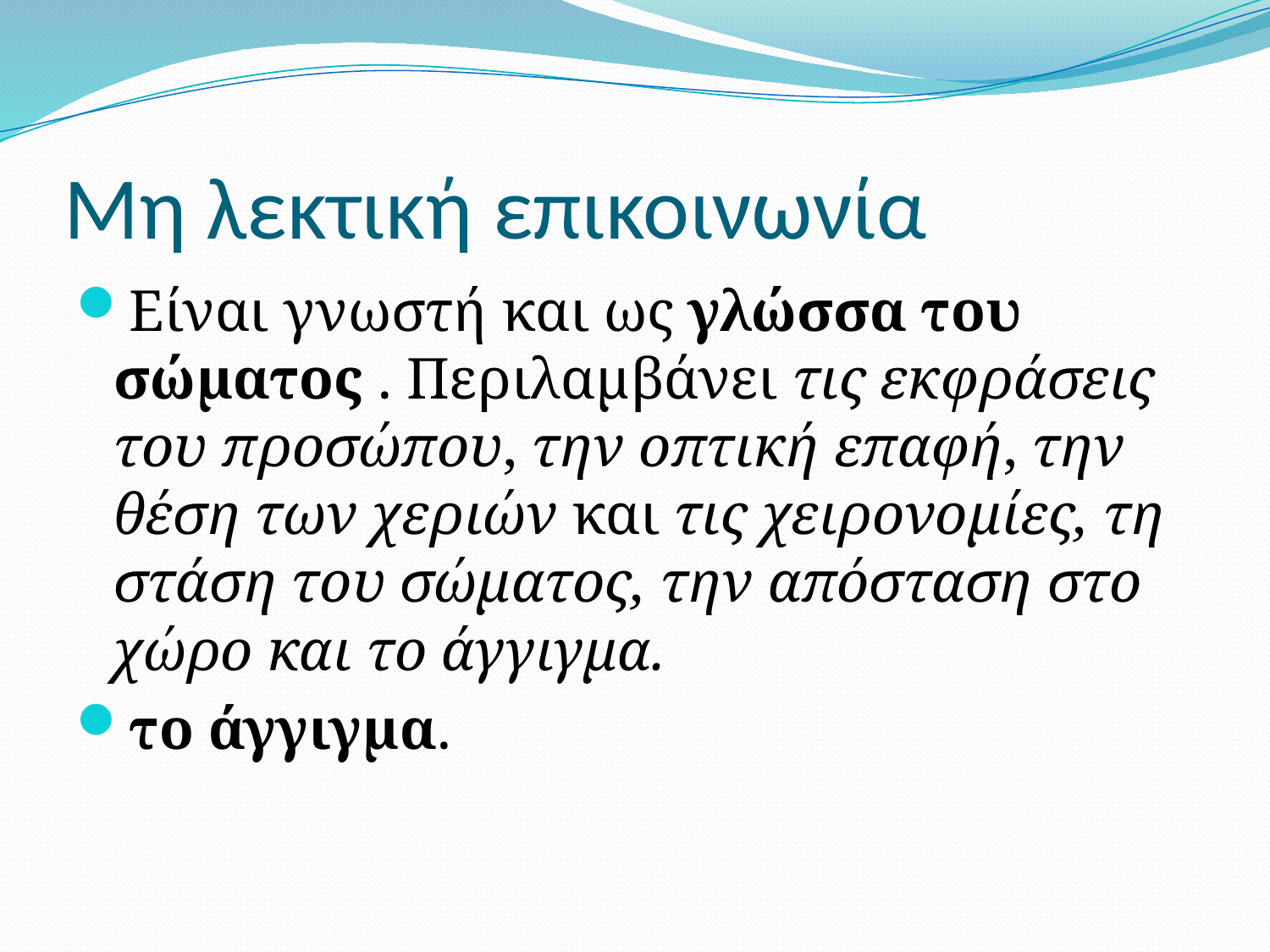

# Μη λεκτική επικοινωνία
Είναι γνωστή και ως γλώσσα του σώματος . Περιλαμβάνει τις εκφράσεις του προσώπου, την οπτική επαφή, την θέση των χεριών και τις χειρονομίες, τη στάση του σώματος, την απόσταση στο χώρο και το άγγιγμα.
το άγγιγμα.